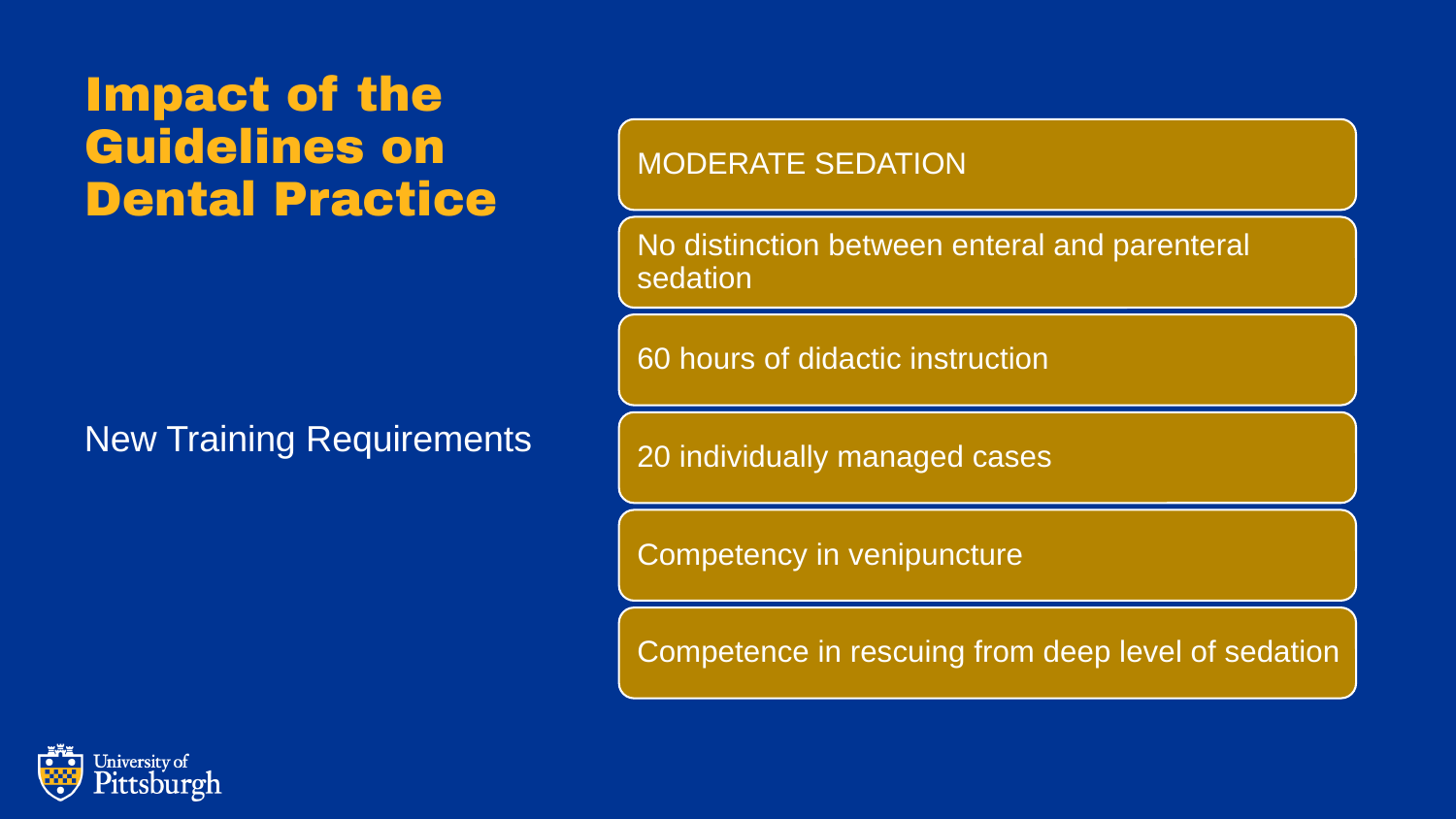

# Impact of the Guidelines on Dental Practice
MODERATE SEDATION
No distinction between enteral and parenteral sedation
60 hours of didactic instruction
20 individually managed cases
Competency in venipuncture
Competence in rescuing from deep level of sedation

New Training Requirements